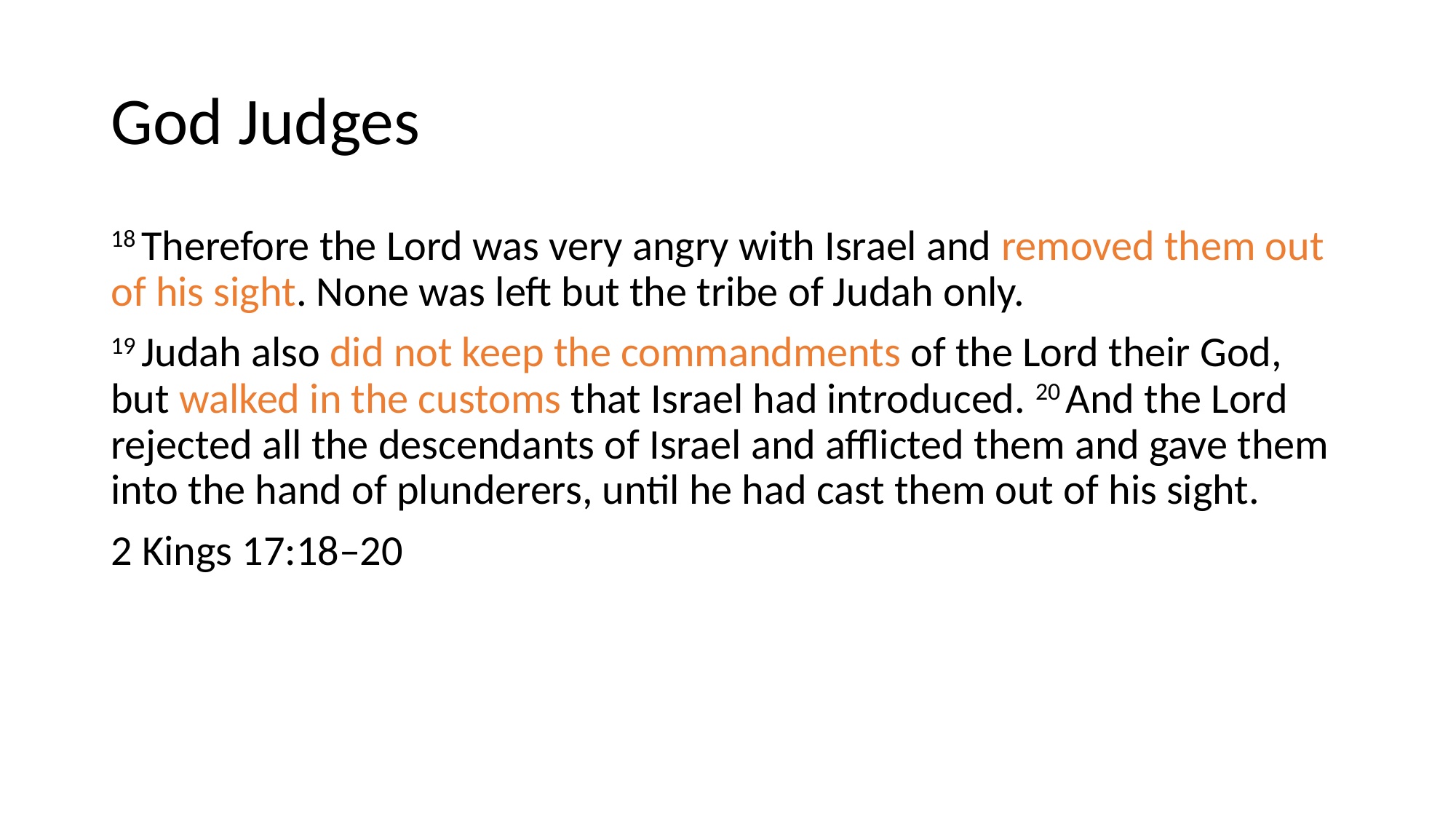

# God Judges
18 Therefore the Lord was very angry with Israel and removed them out of his sight. None was left but the tribe of Judah only.
19 Judah also did not keep the commandments of the Lord their God, but walked in the customs that Israel had introduced. 20 And the Lord rejected all the descendants of Israel and afflicted them and gave them into the hand of plunderers, until he had cast them out of his sight.
2 Kings 17:18–20